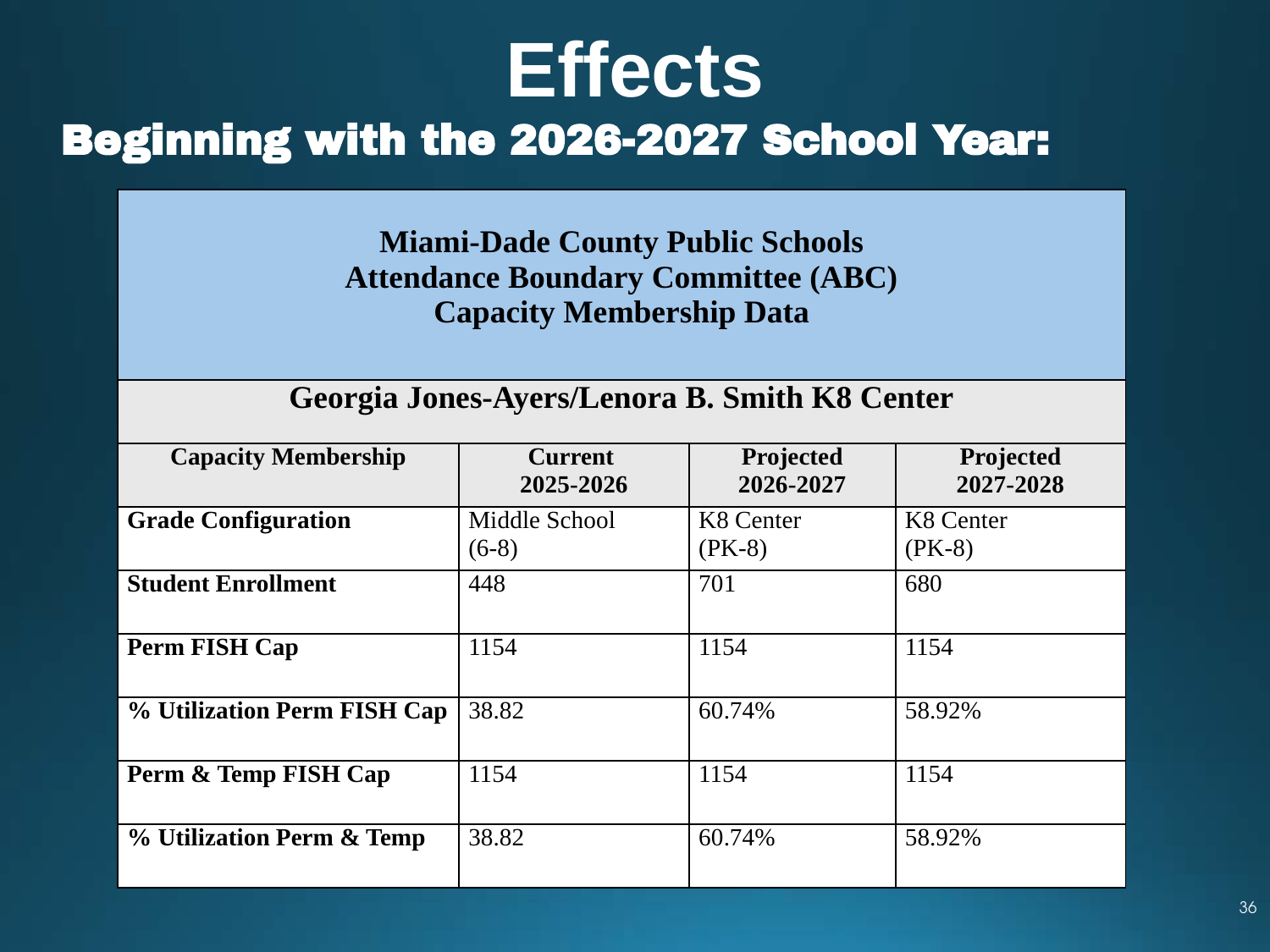

# Effects
Beginning with the 2026-2027 School Year:

| Miami-Dade County Public Schools Attendance Boundary Committee (ABC) Capacity Membership Data |  |  |  |
| --- | --- | --- | --- |
| Georgia Jones-Ayers/Lenora B. Smith K8 Center |  |  |  |
| Capacity Membership | Current 2025-2026 | Projected 2026-2027 | Projected 2027-2028 |
| Grade Configuration | Middle School (6-8) | K8 Center (PK-8) | K8 Center (PK-8) |
| Student Enrollment | 448 | 701 | 680 |
| Perm FISH Cap | 1154 | 1154 | 1154 |
| % Utilization Perm FISH Cap | 38.82 | 60.74% | 58.92% |
| Perm & Temp FISH Cap | 1154 | 1154 | 1154 |
| % Utilization Perm & Temp | 38.82 | 60.74% | 58.92% |
36